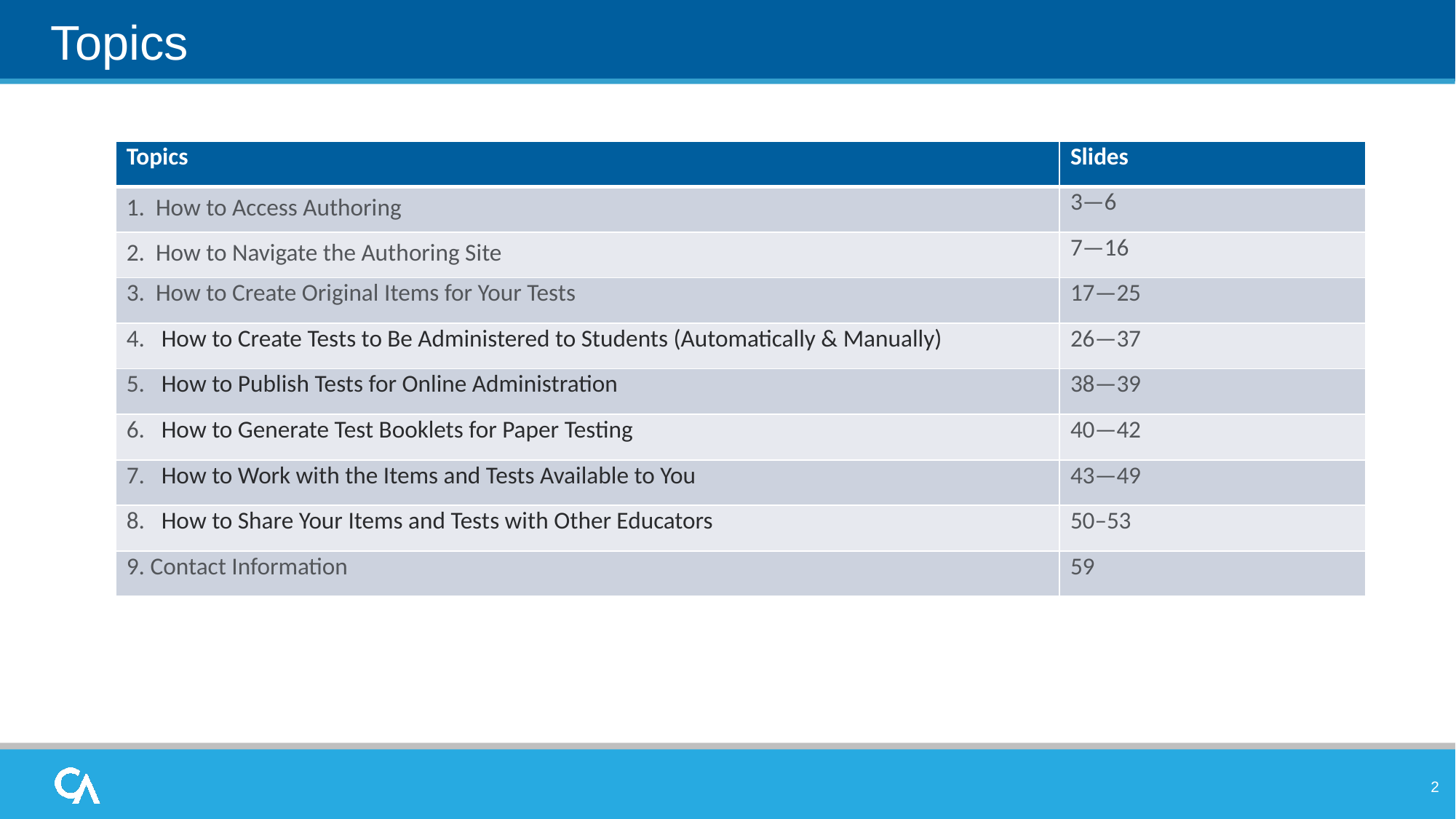

# Topics
| Topics | Slides |
| --- | --- |
| 1. How to Access Authoring | 3—6 |
| 2. How to Navigate the Authoring Site | 7—16 |
| 3. How to Create Original Items for Your Tests | 17—25 |
| 4. How to Create Tests to Be Administered to Students (Automatically & Manually) | 26—37 |
| 5. How to Publish Tests for Online Administration | 38—39 |
| 6. How to Generate Test Booklets for Paper Testing | 40—42 |
| 7. How to Work with the Items and Tests Available to You | 43—49 |
| 8. How to Share Your Items and Tests with Other Educators | 50–53 |
| 9. Contact Information | 59 |
2